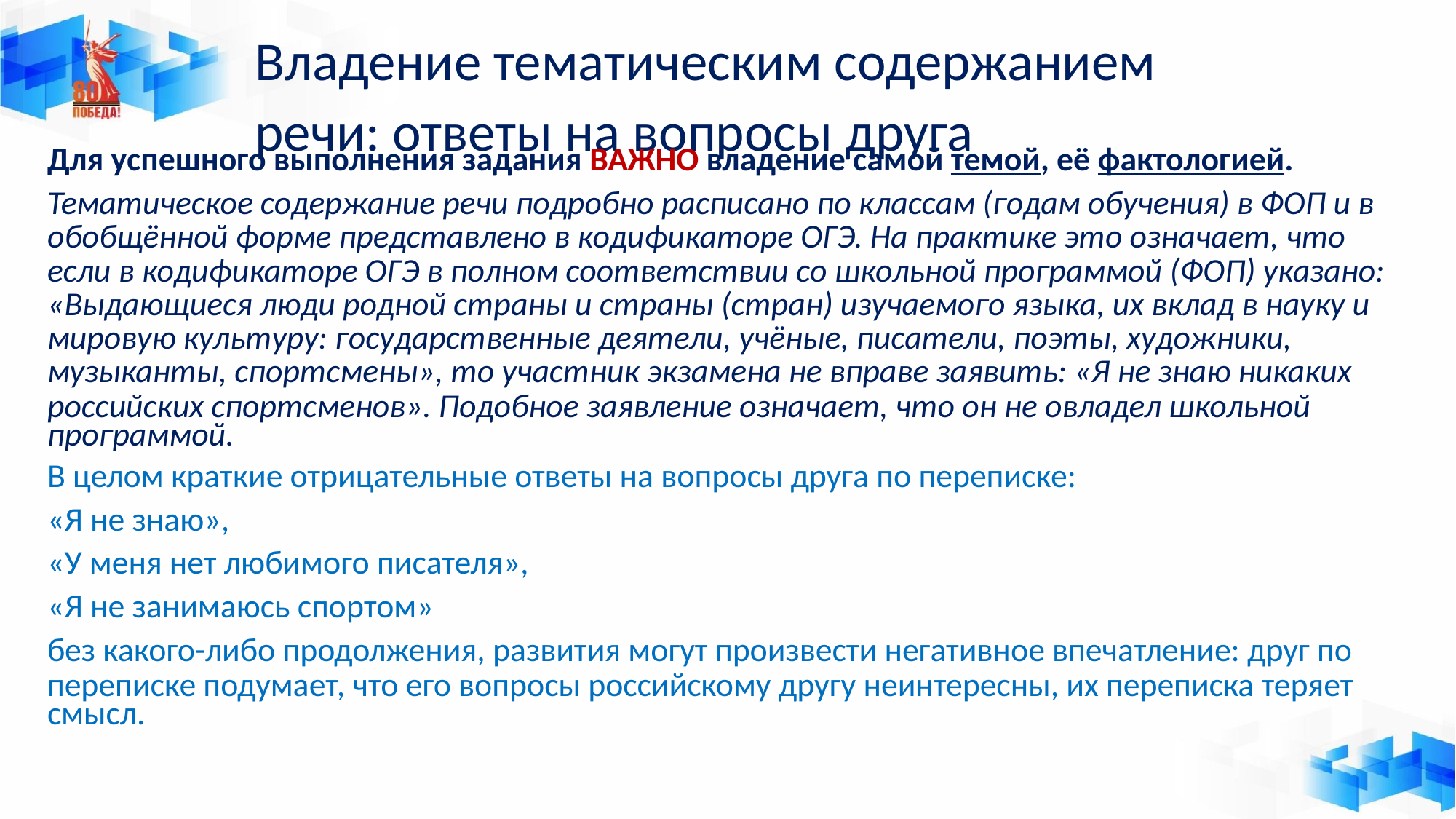

# Владение тематическим содержанием речи: ответы на вопросы друга
Для успешного выполнения задания ВАЖНО владение самой темой, её фактологией.
Тематическое содержание речи подробно расписано по классам (годам обучения) в ФОП и в
обобщённой форме представлено в кодификаторе ОГЭ. На практике это означает, что
если в кодификаторе ОГЭ в полном соответствии со школьной программой (ФОП) указано:
«Выдающиеся люди родной страны и страны (стран) изучаемого языка, их вклад в науку и
мировую культуру: государственные деятели, учёные, писатели, поэты, художники,
музыканты, спортсмены», то участник экзамена не вправе заявить: «Я не знаю никаких
российских спортсменов». Подобное заявление означает, что он не овладел школьной программой.
В целом краткие отрицательные ответы на вопросы друга по переписке:
«Я не знаю»,
«У меня нет любимого писателя»,
«Я не занимаюсь спортом»
без какого-либо продолжения, развития могут произвести негативное впечатление: друг по
переписке подумает, что его вопросы российскому другу неинтересны, их переписка теряет смысл.